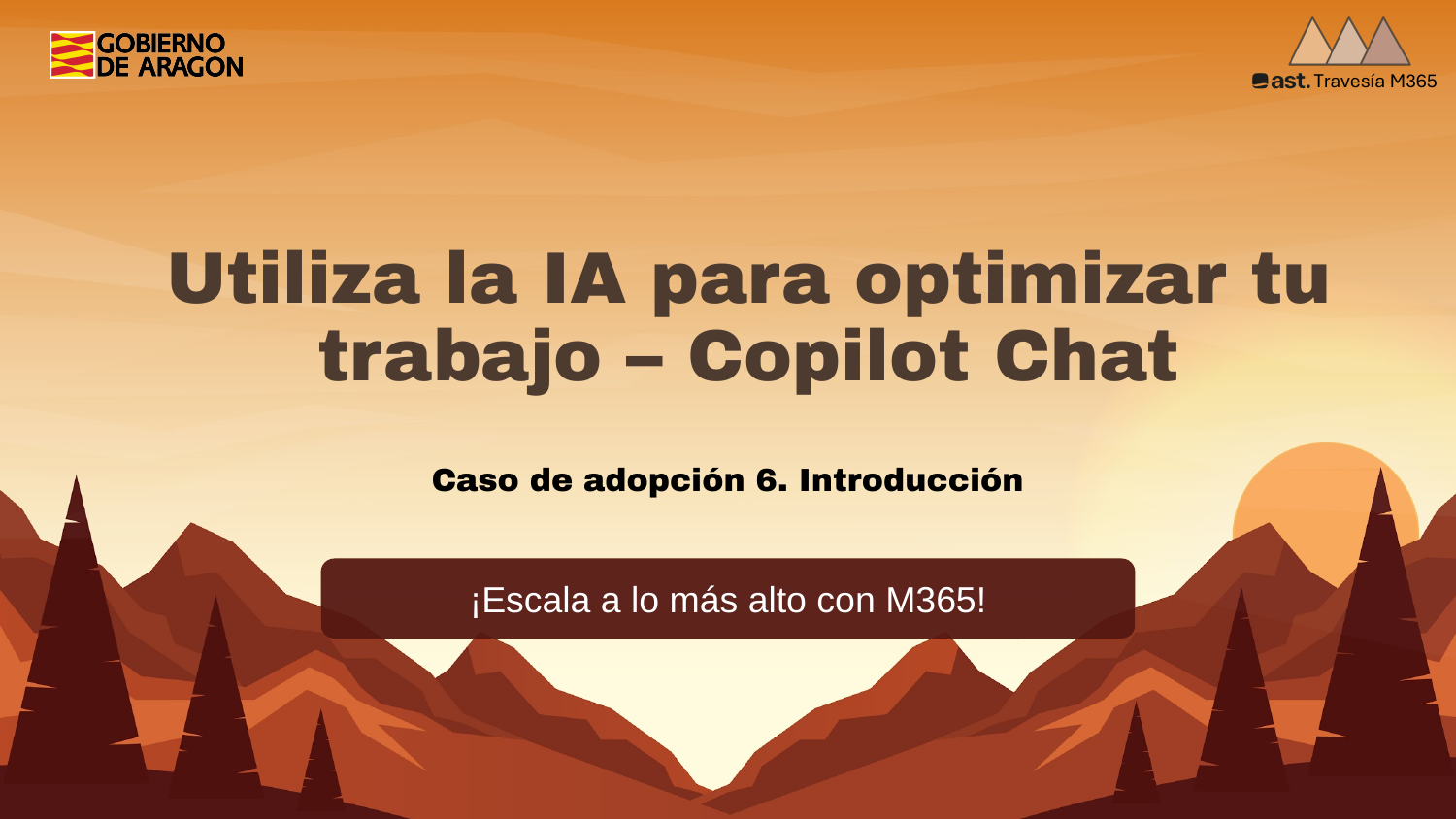

# Utiliza la IA para optimizar tu trabajo – Copilot Chat